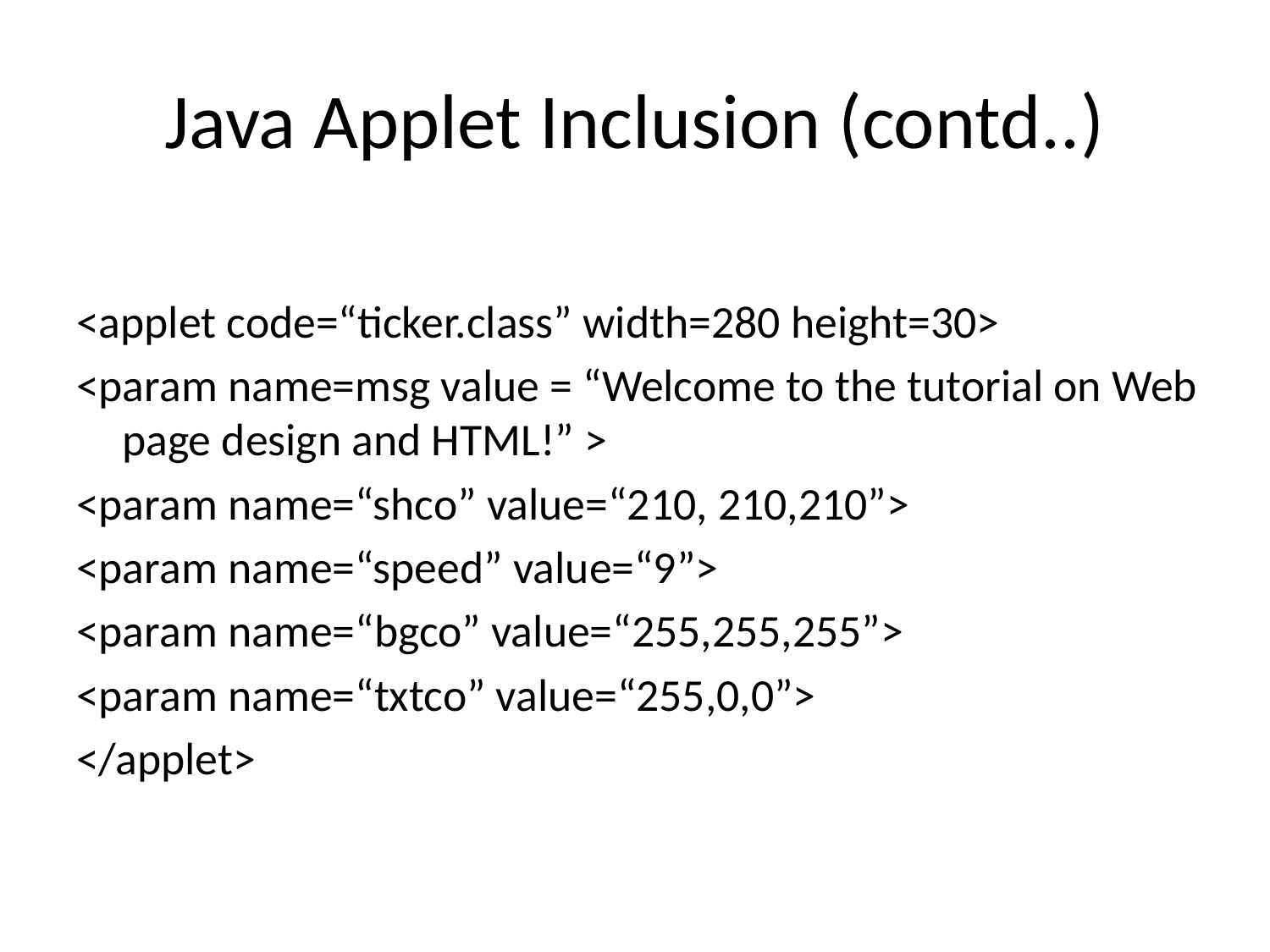

# Java Applet Inclusion (contd..)

<applet code=“ticker.class” width=280 height=30>
<param name=msg value = “Welcome to the tutorial on Web page design and HTML!” >
<param name=“shco” value=“210, 210,210”>
<param name=“speed” value=“9”>
<param name=“bgco” value=“255,255,255”>
<param name=“txtco” value=“255,0,0”>
</applet>